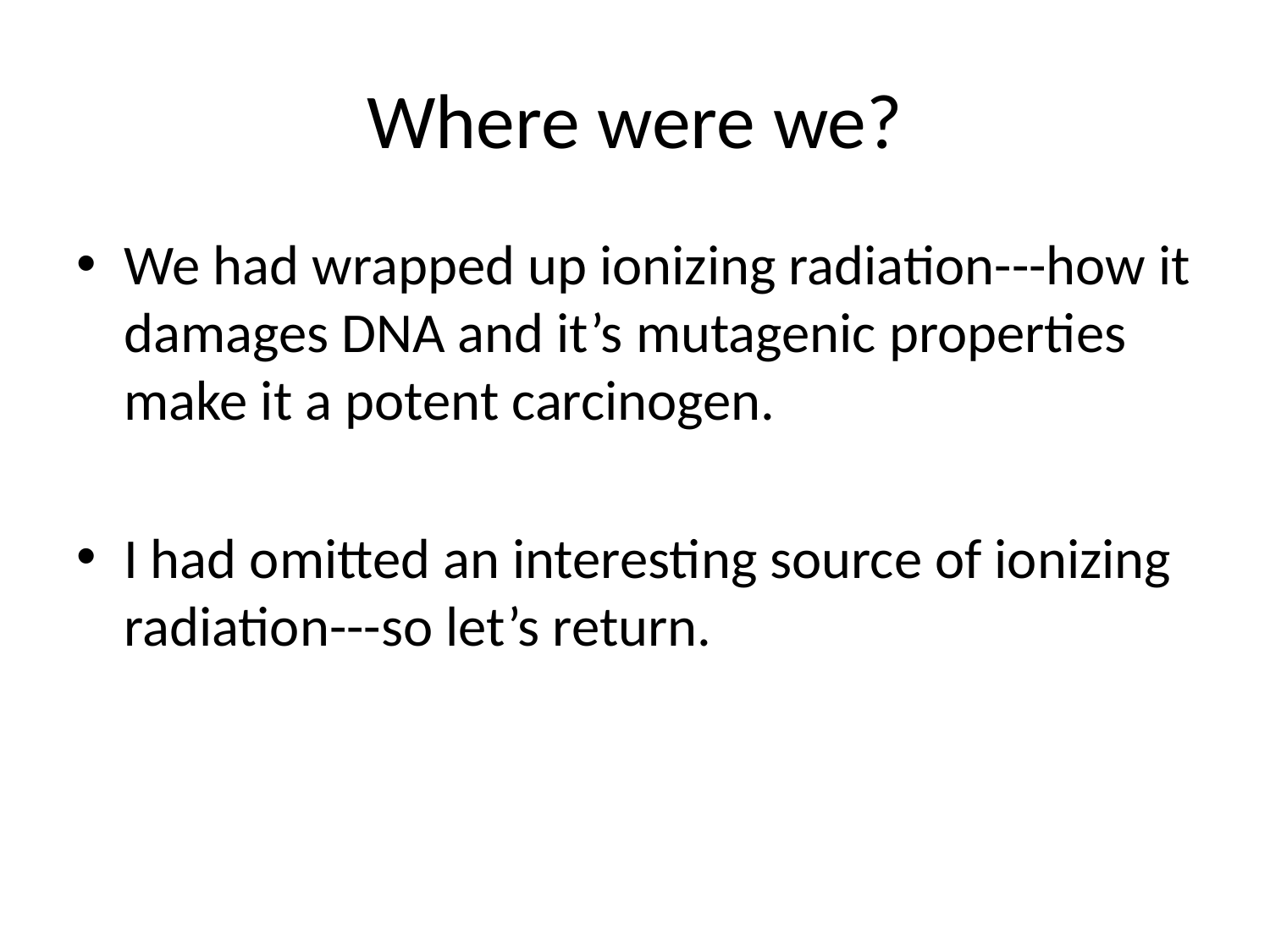

# Where were we?
We had wrapped up ionizing radiation---how it damages DNA and it’s mutagenic properties make it a potent carcinogen.

I had omitted an interesting source of ionizing radiation---so let’s return.